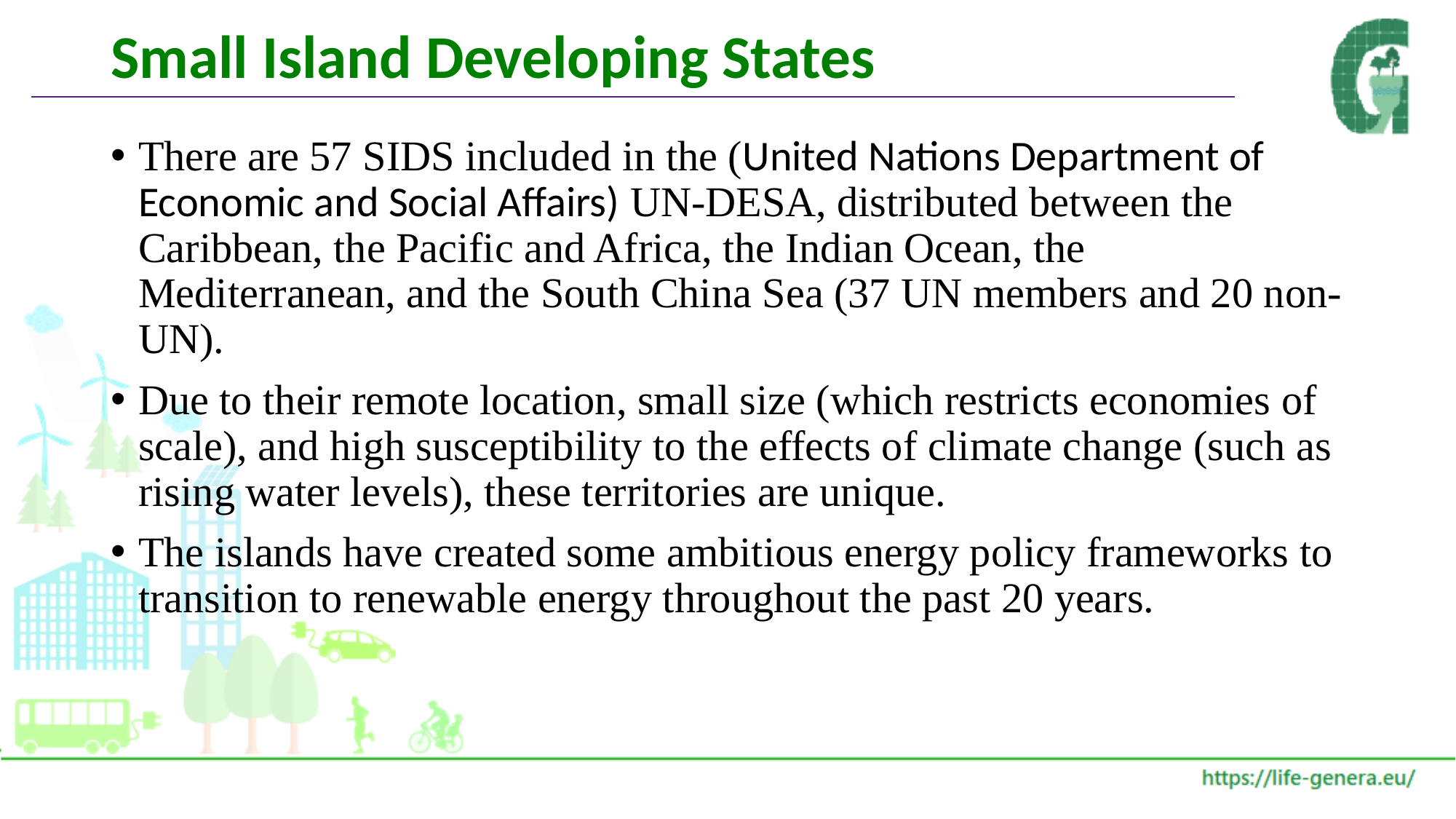

# Small Island Developing States
There are 57 SIDS included in the (United Nations Department of Economic and Social Affairs) UN-DESA, distributed between the Caribbean, the Pacific and Africa, the Indian Ocean, the Mediterranean, and the South China Sea (37 UN members and 20 non-UN).
Due to their remote location, small size (which restricts economies of scale), and high susceptibility to the effects of climate change (such as rising water levels), these territories are unique.
The islands have created some ambitious energy policy frameworks to transition to renewable energy throughout the past 20 years.